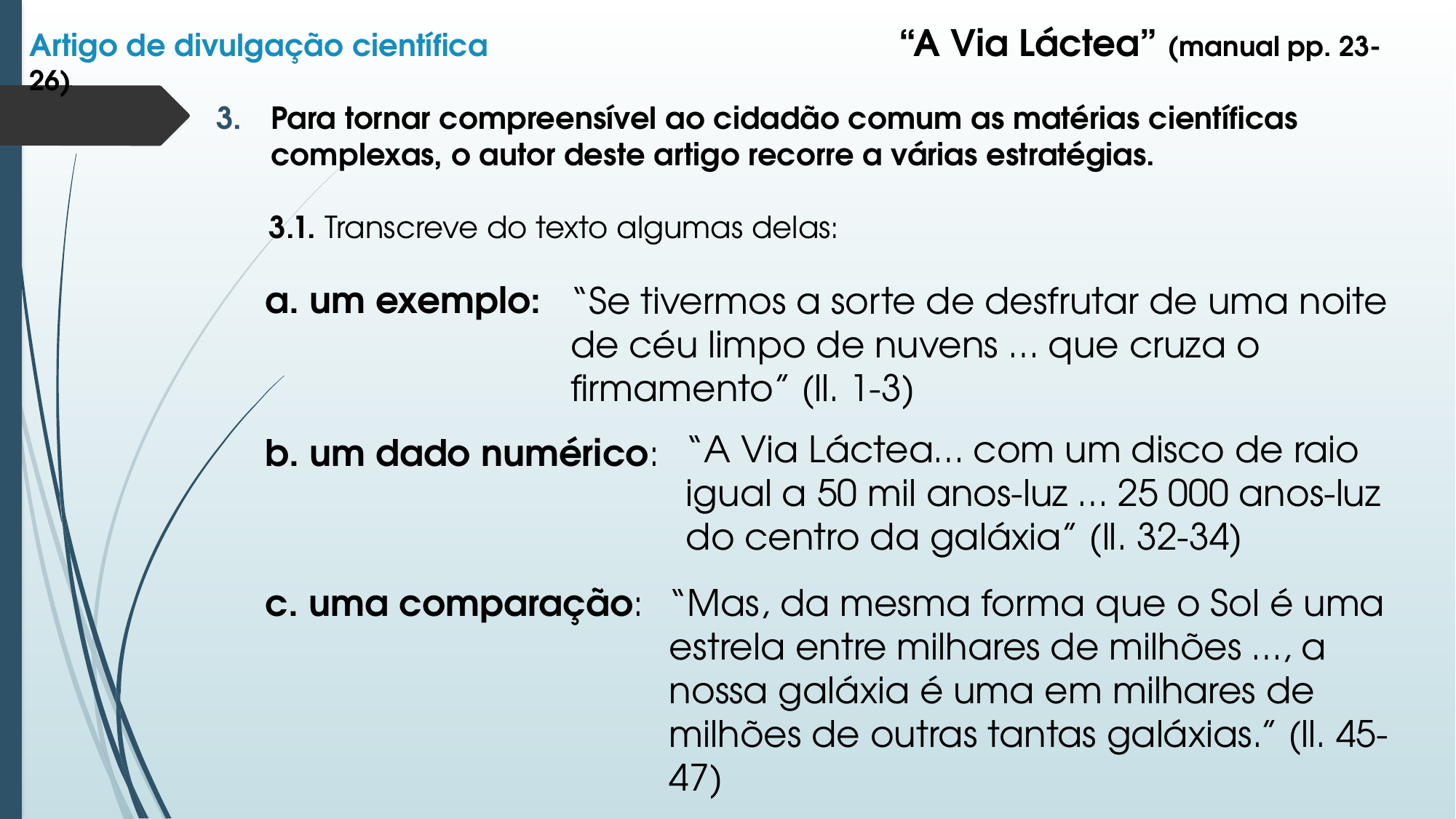

Artigo de divulgação científica                                                “A Via Láctea” (manual pp. 23-26)
Para tornar compreensível ao cidadão comum as matérias científicas complexas, o autor deste artigo recorre a várias estratégias.

3.1. Transcreve do texto algumas delas:
a. um exemplo:
“Se tivermos a sorte de desfrutar de uma noite de céu limpo de nuvens … que cruza o firmamento” (ll. 1-3)
“A Via Láctea… com um disco de raio igual a 50 mil anos-luz … 25 000 anos-luz do centro da galáxia” (ll. 32-34)
b. um dado numérico:
“Mas, da mesma forma que o Sol é uma estrela entre milhares de milhões …, a nossa galáxia é uma em milhares de milhões de outras tantas galáxias.” (ll. 45-47)
c. uma comparação: